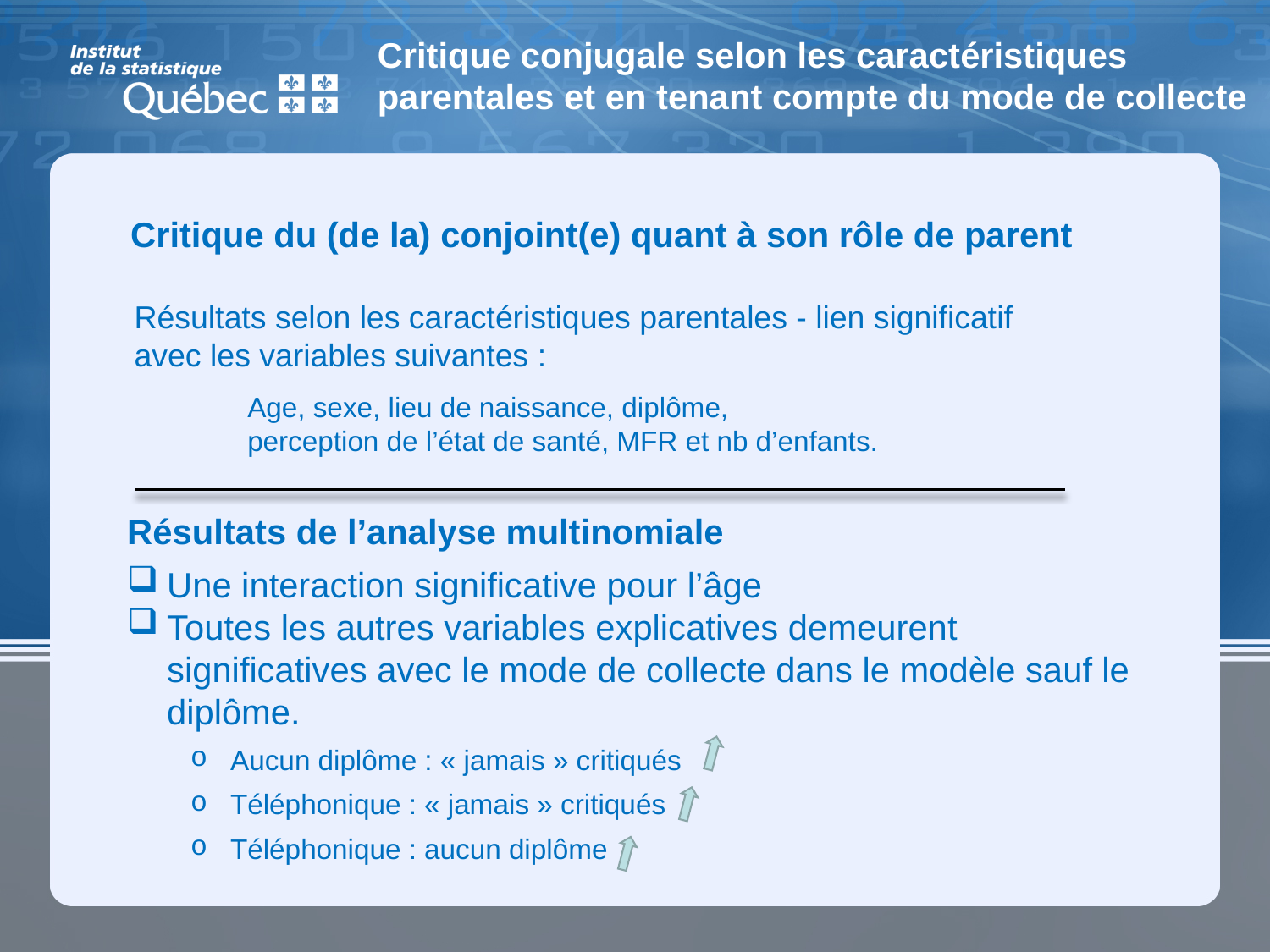

Critique conjugale selon les caractéristiques parentales et en tenant compte du mode de collecte
Critique du (de la) conjoint(e) quant à son rôle de parent

Résultats selon les caractéristiques parentales - lien significatif avec les variables suivantes :
Age, sexe, lieu de naissance, diplôme,
perception de l’état de santé, MFR et nb d’enfants.

Résultats de l’analyse multinomiale
Une interaction significative pour l’âge
Toutes les autres variables explicatives demeurent significatives avec le mode de collecte dans le modèle sauf le diplôme.
Aucun diplôme : « jamais » critiqués
Téléphonique : « jamais » critiqués
Téléphonique : aucun diplôme